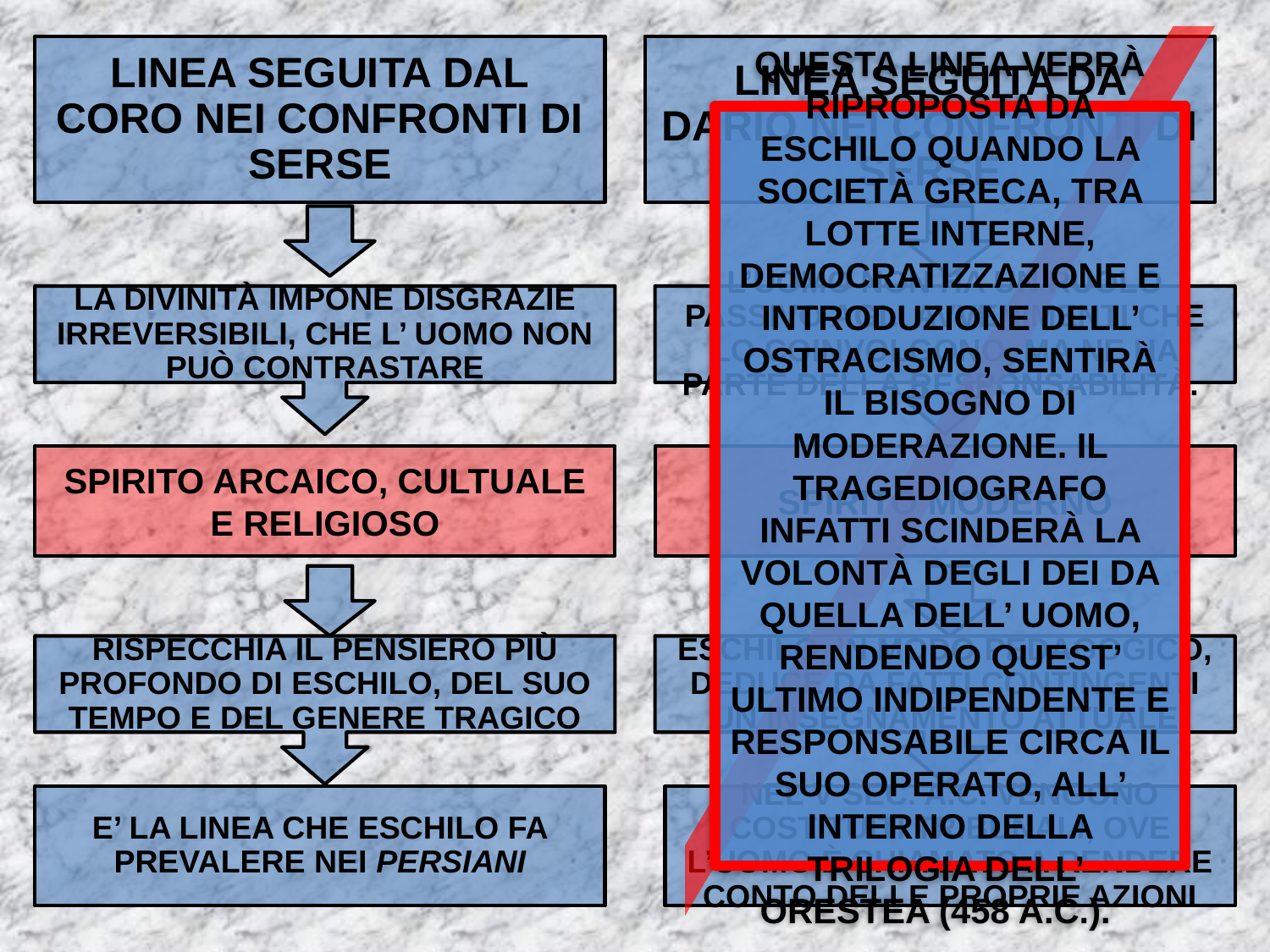

Linea seguita dal CORO nei confronti di Serse

Linea seguita da DARIO nei confronti di Serse
.
Questa linea verrà riproposta da Eschilo quando la società greca, tra lotte interne, democratizzazione e introduzione dell’ Ostracismo, sentirà il bisogno di
moderazione. Il tragediografo infatti scinderà la volontà degli dei da quella dell’ uomo, rendendo quest’ ultimo indipendente e responsabile circa il suo operato, all’ interno della trilogia dell’  Orestea (458 a.C.).

La divinità impone disgrazie irreversibili, che l’ uomo non può contrastare
L’uomo non ha un ruolo passivo agli avvenimenti che lo coinvolgono, ma ne ha parte della responsabilità.
Spirito arcaico, cultuale e religioso
Spirito moderno

Rispecchia il pensiero più profondo di Eschilo, del suo tempo e del genere tragico
Eschilo, in modo pedagogico, deduce da fatti contingenti un insegnamento attuale
E’ la linea che Eschilo fa prevalere nei Persiani
Nel V sec. a.C. vengono costituiti tribunali, ove l’uomo è chiamato a rendere conto delle proprie azioni